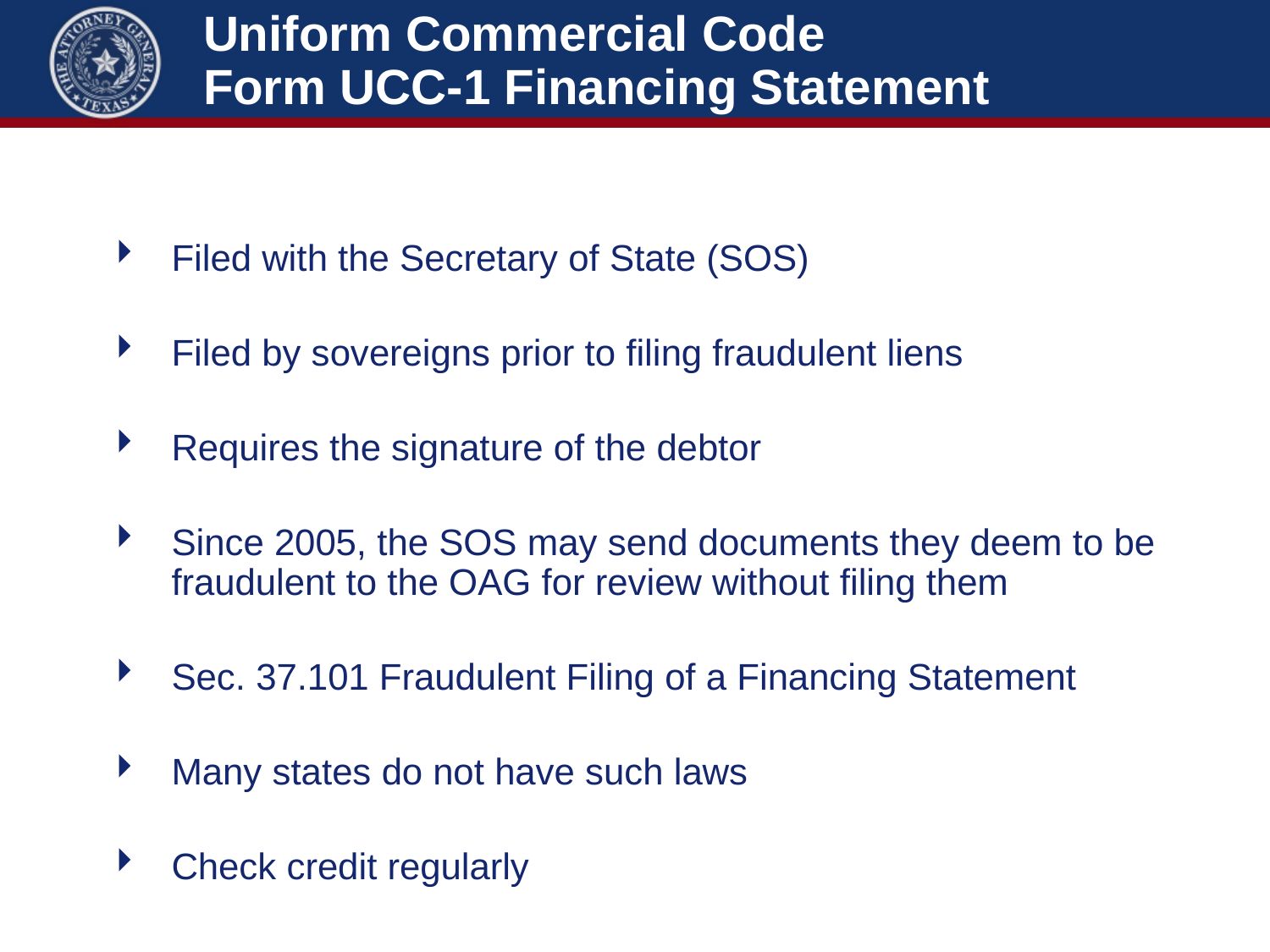

# Uniform Commercial Code Form UCC-1 Financing Statement
Filed with the Secretary of State (SOS)

Filed by sovereigns prior to filing fraudulent liens

Requires the signature of the debtor

Since 2005, the SOS may send documents they deem to be fraudulent to the OAG for review without filing them

Sec. 37.101 Fraudulent Filing of a Financing Statement

Many states do not have such laws

Check credit regularly